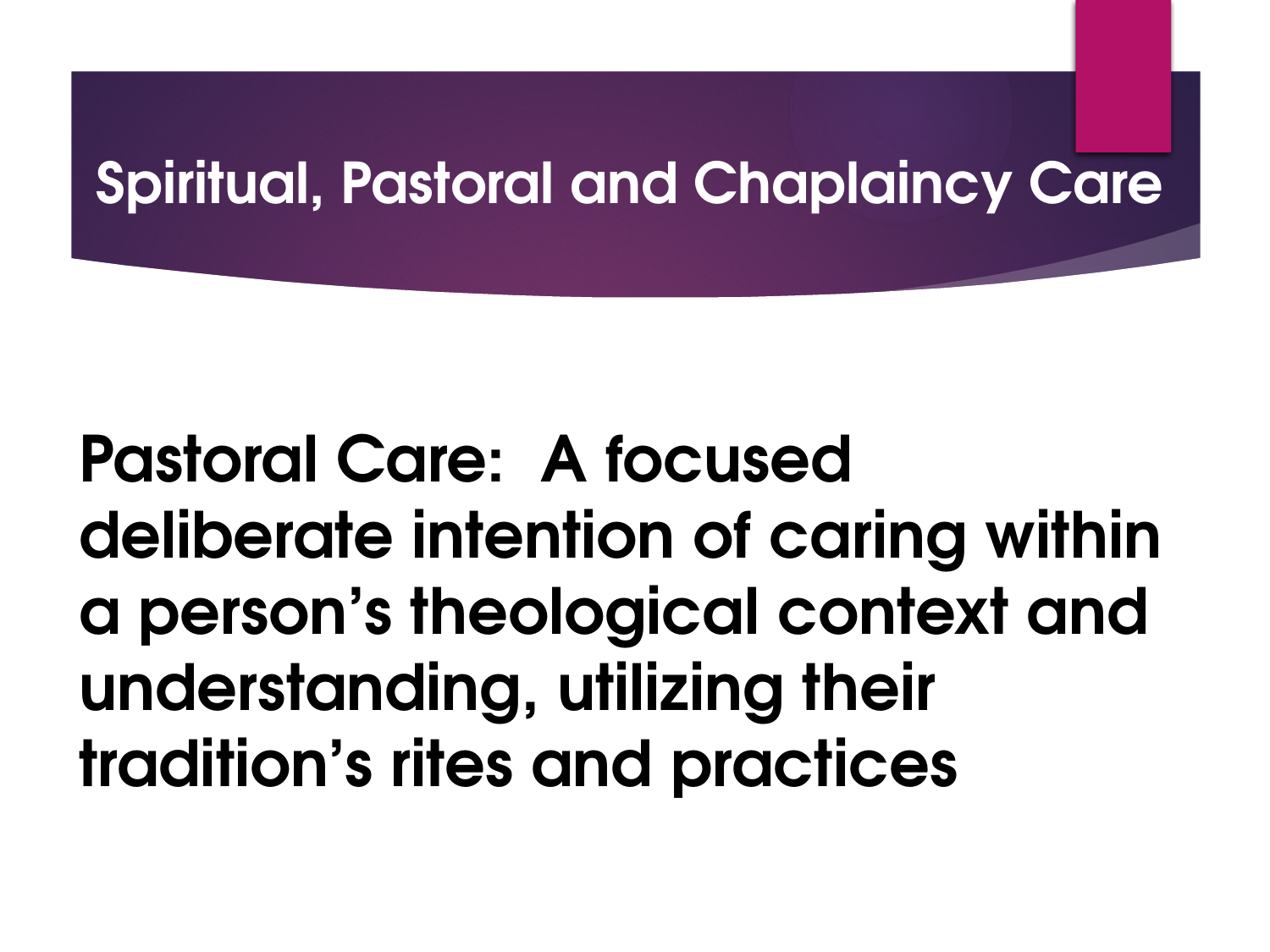

Spiritual, Pastoral and Chaplaincy Care

Pastoral Care:  A focused deliberate intention of caring within a person’s theological context and understanding, utilizing their tradition’s rites and practices